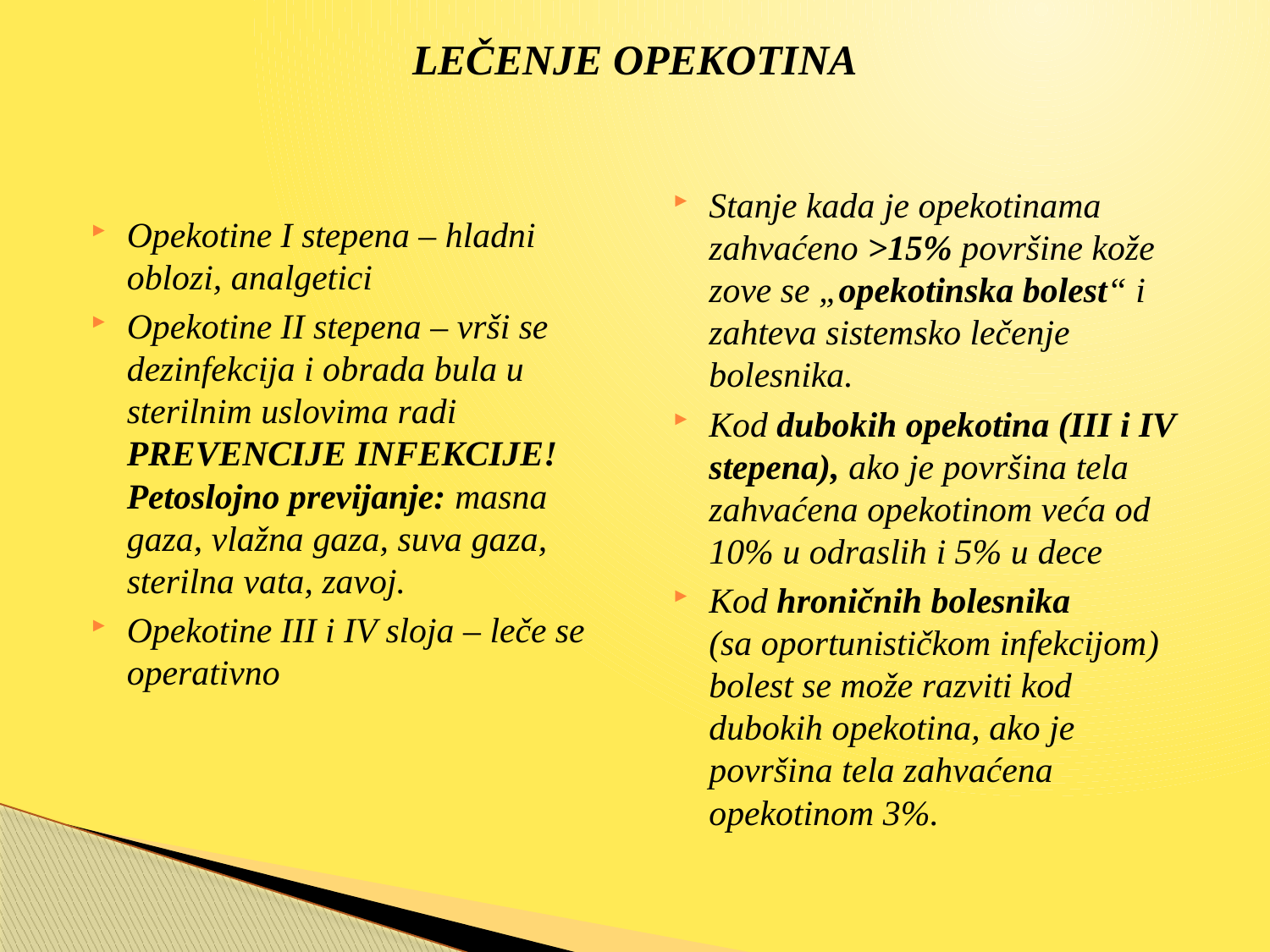

# LEČENJE OPEKOTINA
Stanje kada je opekotinama zahvaćeno >15% površine kože zove se „opekotinska bolest“ i zahteva sistemsko lečenje bolesnika.
Kod dubokih opekotina (III i IV stepena), ako je površina tela zahvaćena opekotinom veća od 10% u odraslih i 5% u dece
Kod hroničnih bolesnika (sa oportunističkom infekcijom) bolest se može razviti kod dubokih opekotina, ako je površina tela zahvaćena opekotinom 3%.

Opekotine I stepena – hladni oblozi, analgetici
Opekotine II stepena – vrši se dezinfekcija i obrada bula u sterilnim uslovima radi PREVENCIJE INFEKCIJE! Petoslojno previjanje: masna gaza, vlažna gaza, suva gaza, sterilna vata, zavoj.
Opekotine III i IV sloja – leče se operativno